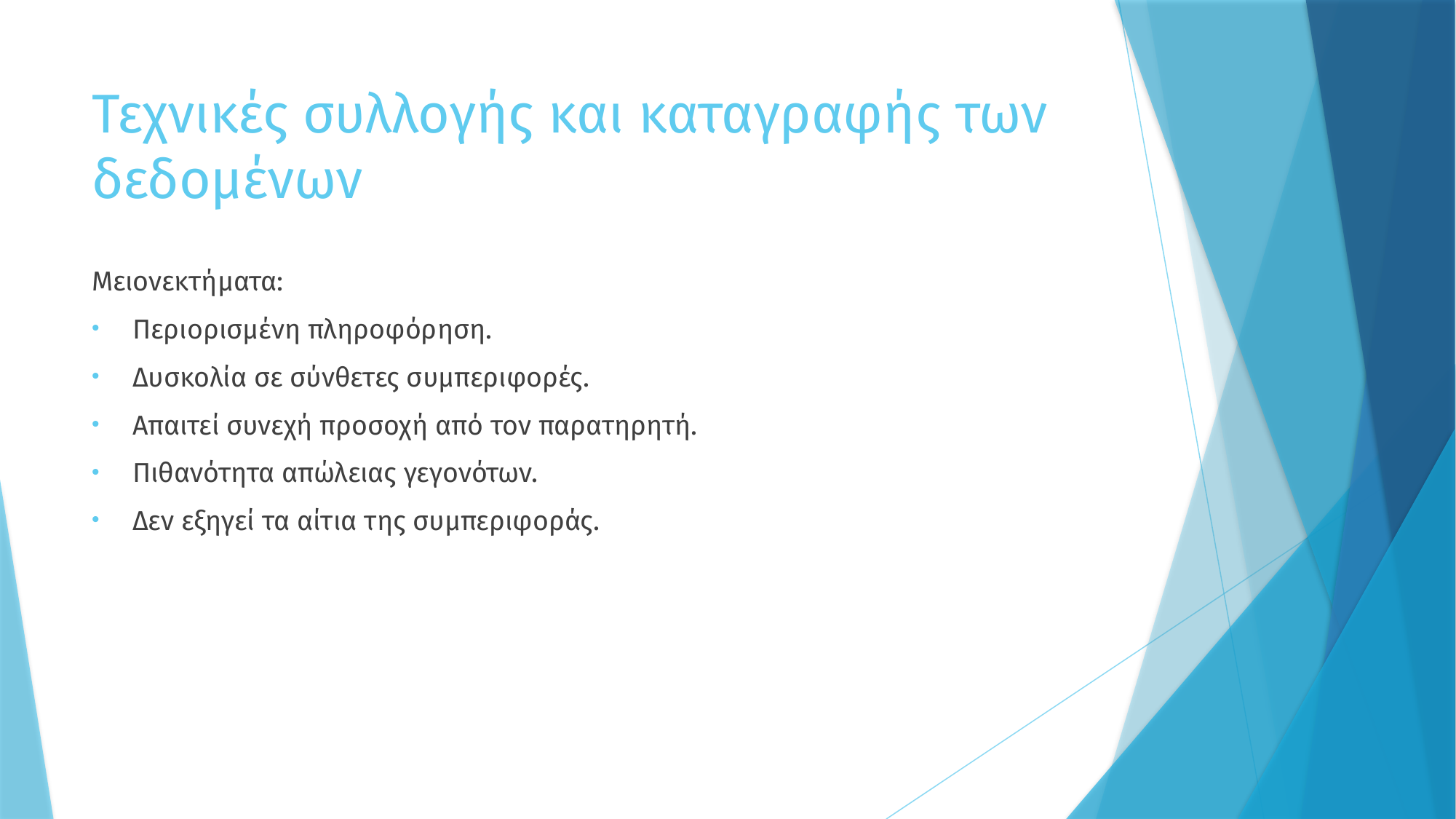

# Τεχνικές συλλογής και καταγραφής των δεδομένων
Μειονεκτήματα:
Περιορισμένη πληροφόρηση.
Δυσκολία σε σύνθετες συμπεριφορές.
Απαιτεί συνεχή προσοχή από τον παρατηρητή.
Πιθανότητα απώλειας γεγονότων.
Δεν εξηγεί τα αίτια της συμπεριφοράς.